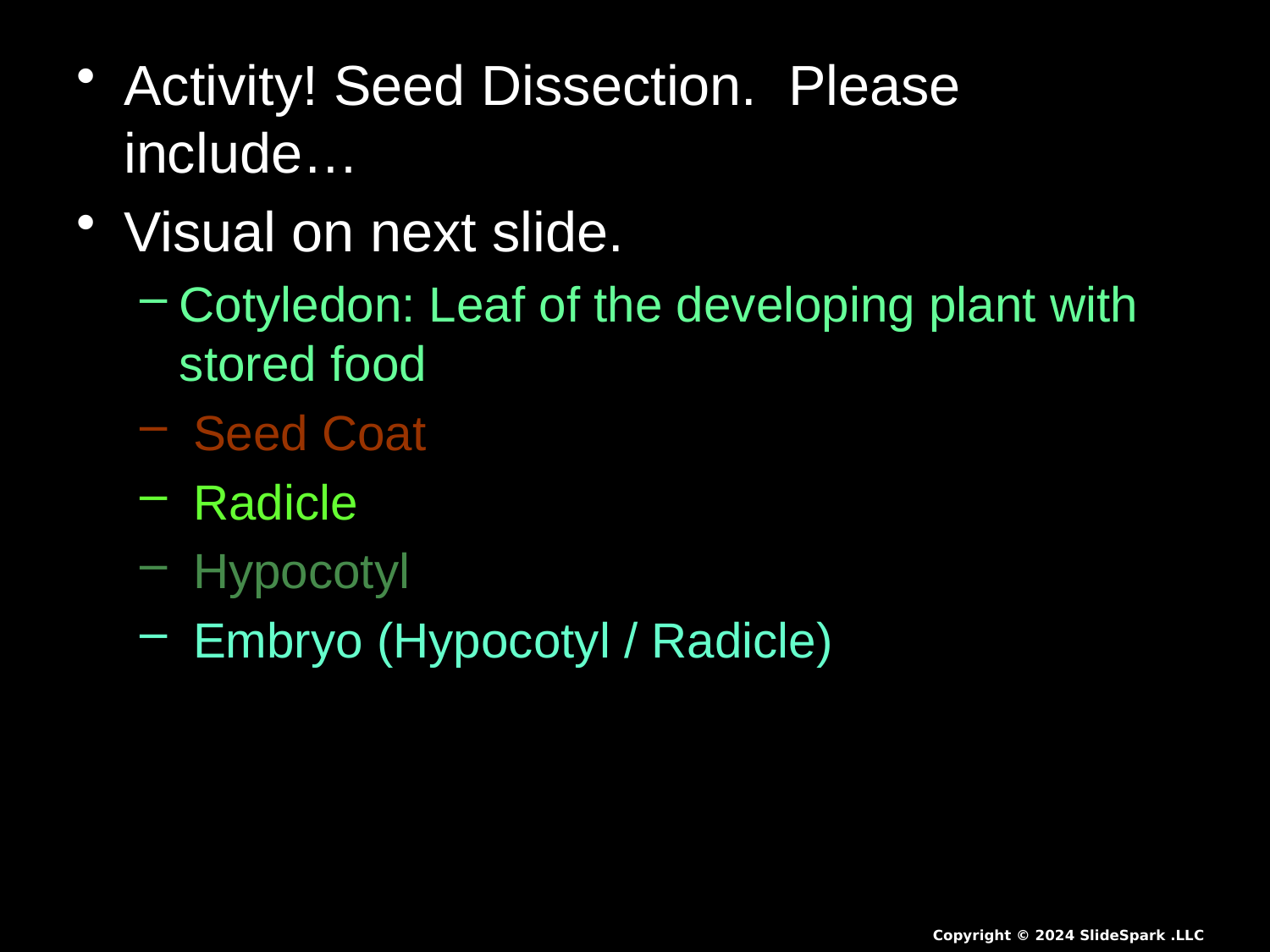

Activity! Seed Dissection.  Please include…
Visual on next slide.
Cotyledon: Leaf of the developing plant with stored food
 Seed Coat
 Radicle
 Hypocotyl
 Embryo (Hypocotyl / Radicle)

Copyright © 2024 SlideSpark .LLC